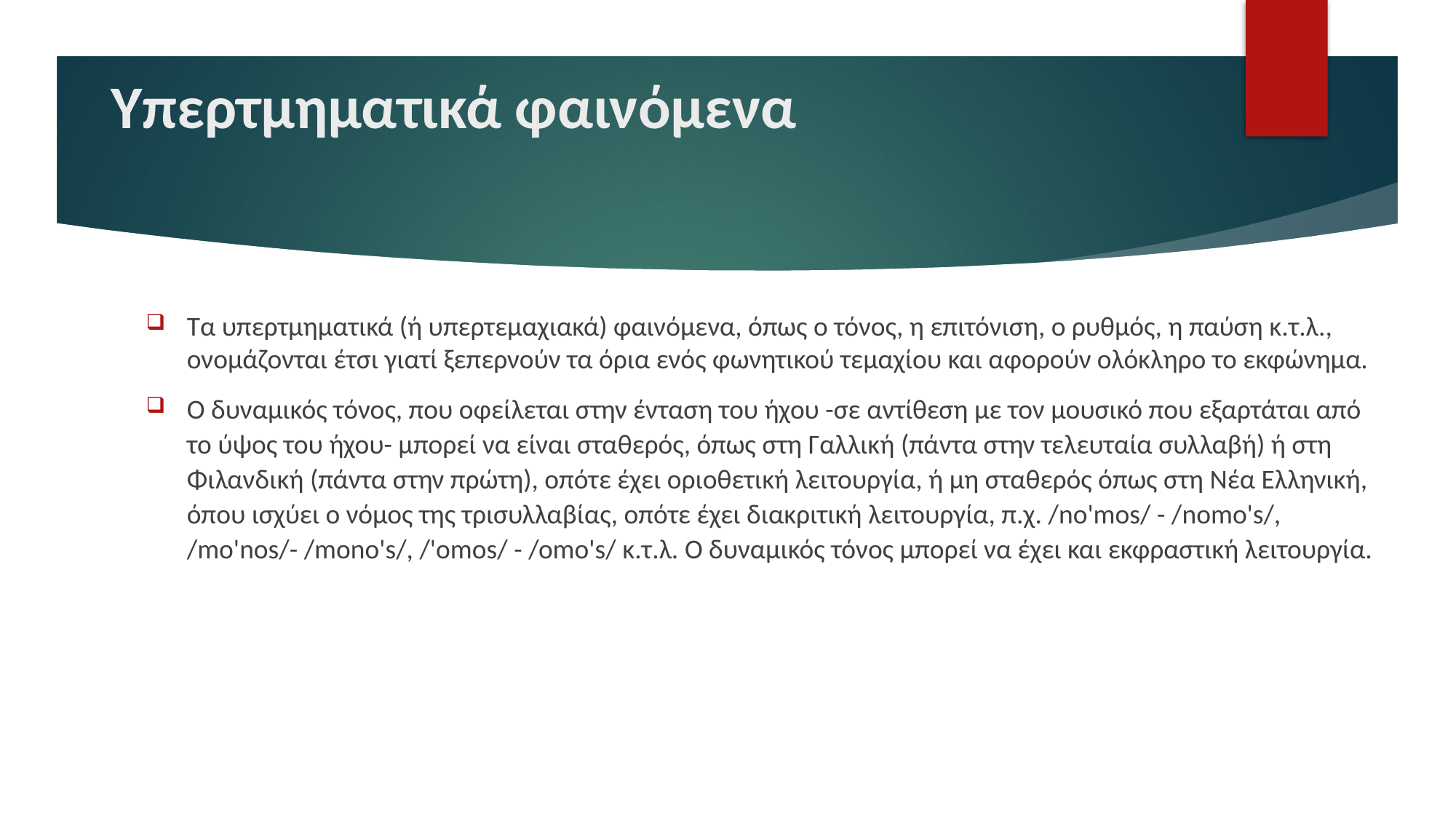

# Υπερτμηματικά φαινόμενα
Τα υπερτμηματικά (ή υπερτεμαχιακά) φαινόμενα, όπως ο τόνος, η επιτόνιση, ο ρυθμός, η παύση κ.τ.λ., ονομάζονται έτσι γιατί ξεπερνούν τα όρια ενός φωνητικού τεμαχίου και αφορούν ολόκληρο το εκφώνημα.
Ο δυναμικός τόνος, που οφείλεται στην ένταση του ήχου -σε αντίθεση με τον μουσικό που εξαρτάται από το ύψος του ήχου- μπορεί να είναι σταθερός, όπως στη Γαλλική (πάντα στην τελευταία συλλαβή) ή στη Φιλανδική (πάντα στην πρώτη), οπότε έχει οριοθετική λειτουργία, ή μη σταθερός όπως στη Νέα Ελληνική, όπου ισχύει ο νόμος της τρισυλλαβίας, οπότε έχει διακριτική λειτουργία, π.χ. /no'mos/ - /nomo's/, /mo'nos/- /mono's/, /'omos/ - /omo's/ κ.τ.λ. Ο δυναμικός τόνος μπορεί να έχει και εκφραστική λειτουργία.